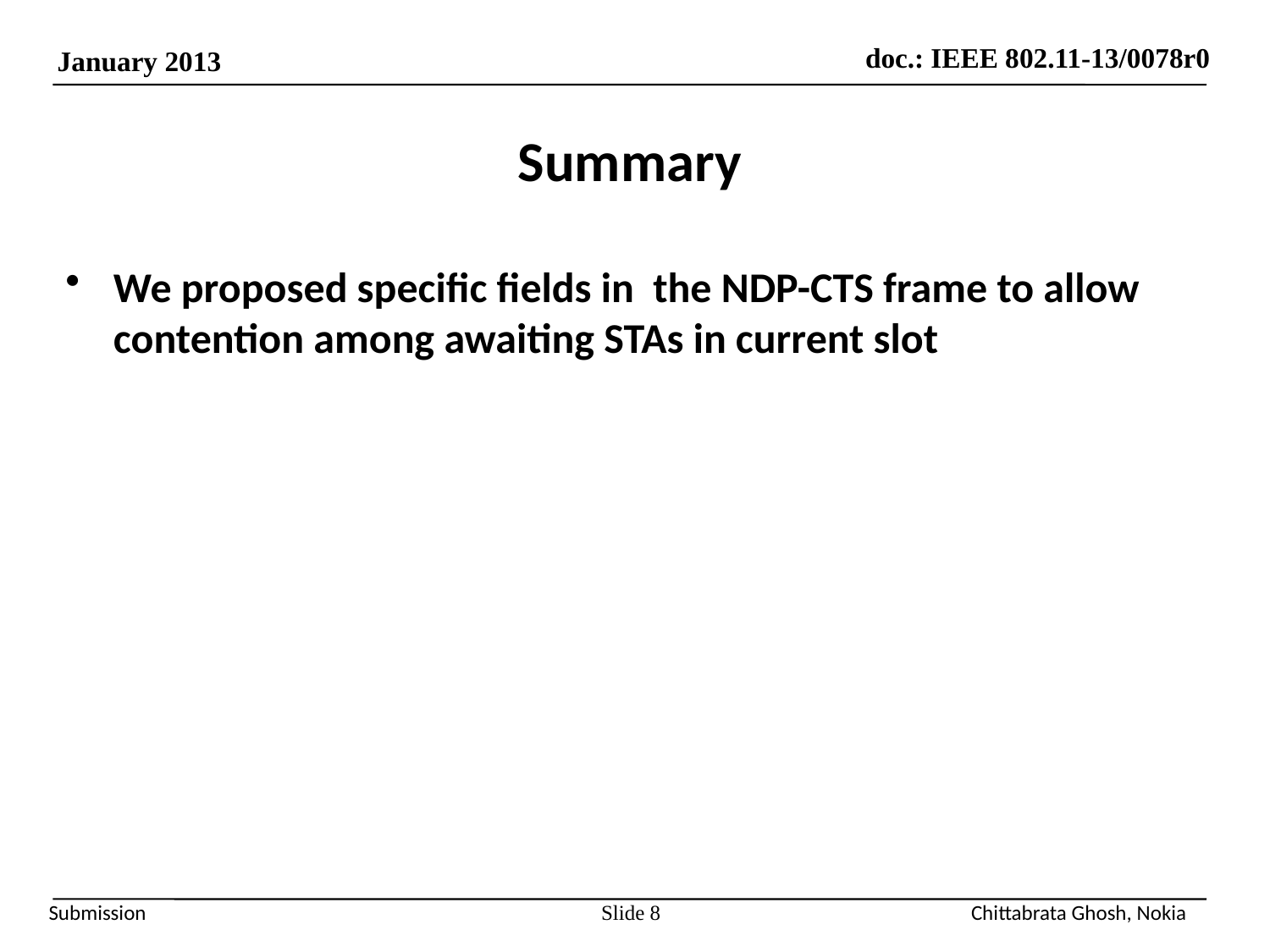

# Summary
We proposed specific fields in  the NDP-CTS frame to allow contention among awaiting STAs in current slot
Slide 8
Chittabrata Ghosh, Nokia